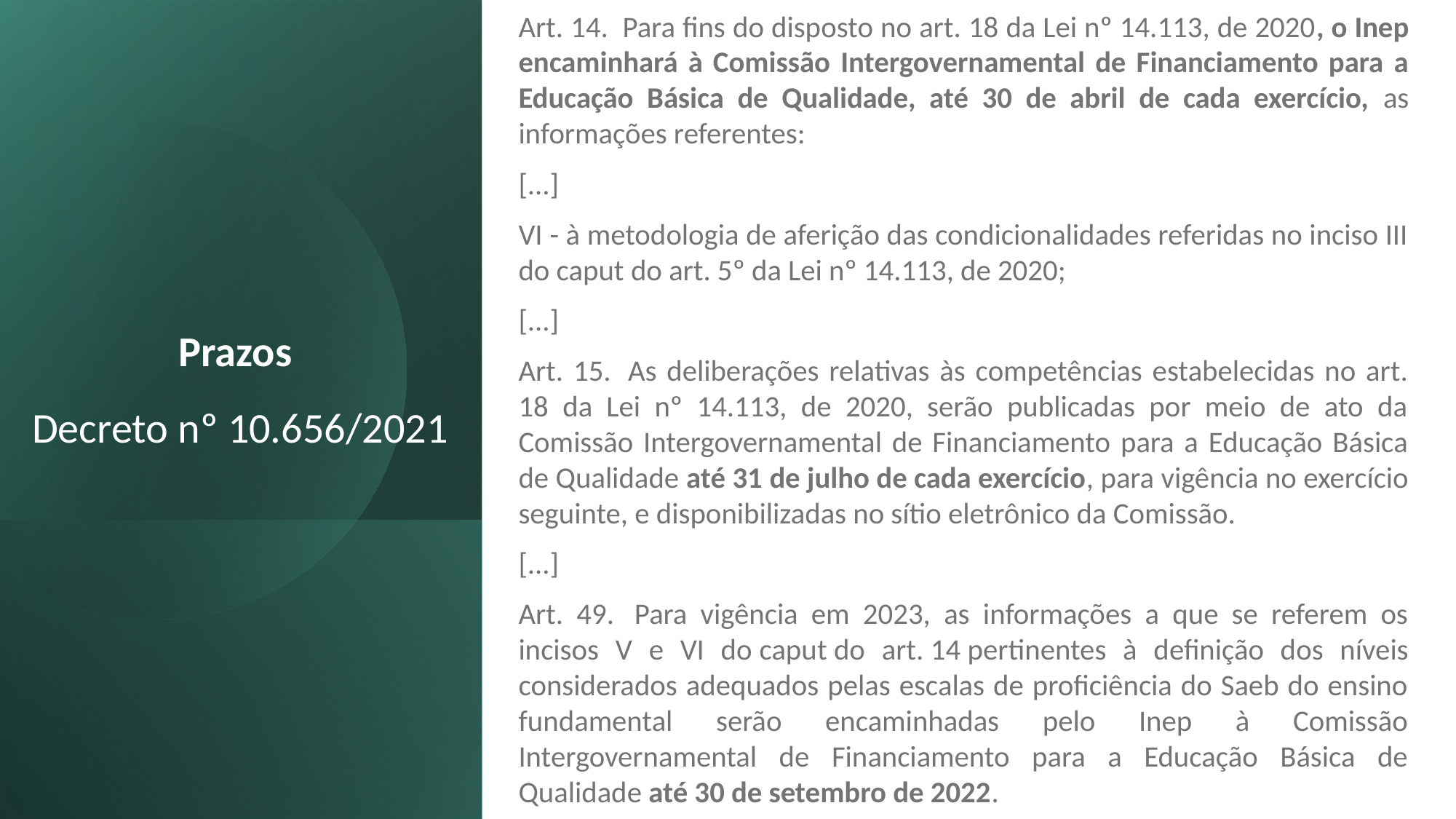

Art. 14.  Para fins do disposto no art. 18 da Lei nº 14.113, de 2020, o Inep encaminhará à Comissão Intergovernamental de Financiamento para a Educação Básica de Qualidade, até 30 de abril de cada exercício, as informações referentes:
[...]
VI - à metodologia de aferição das condicionalidades referidas no inciso III do caput do art. 5º da Lei nº 14.113, de 2020;
[...]
Art. 15.  As deliberações relativas às competências estabelecidas no art. 18 da Lei nº 14.113, de 2020, serão publicadas por meio de ato da Comissão Intergovernamental de Financiamento para a Educação Básica de Qualidade até 31 de julho de cada exercício, para vigência no exercício seguinte, e disponibilizadas no sítio eletrônico da Comissão.
[...]
Art. 49.  Para vigência em 2023, as informações a que se referem os incisos V e VI do caput do art. 14 pertinentes à definição dos níveis considerados adequados pelas escalas de proficiência do Saeb do ensino fundamental serão encaminhadas pelo Inep à Comissão Intergovernamental de Financiamento para a Educação Básica de Qualidade até 30 de setembro de 2022.

# Prazos Decreto nº 10.656/2021